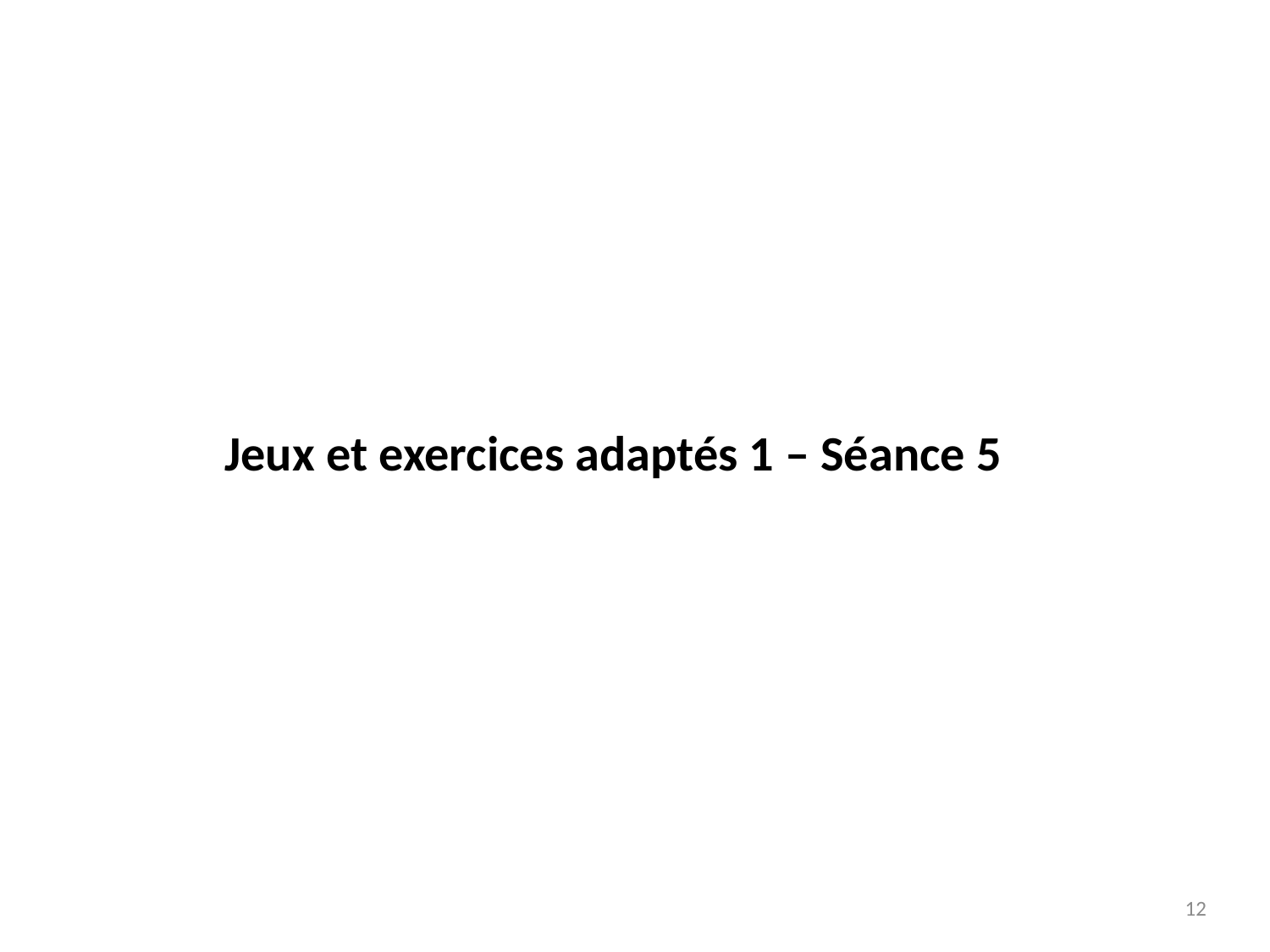

Jeux et exercices adaptés 1 – Séance 5
12